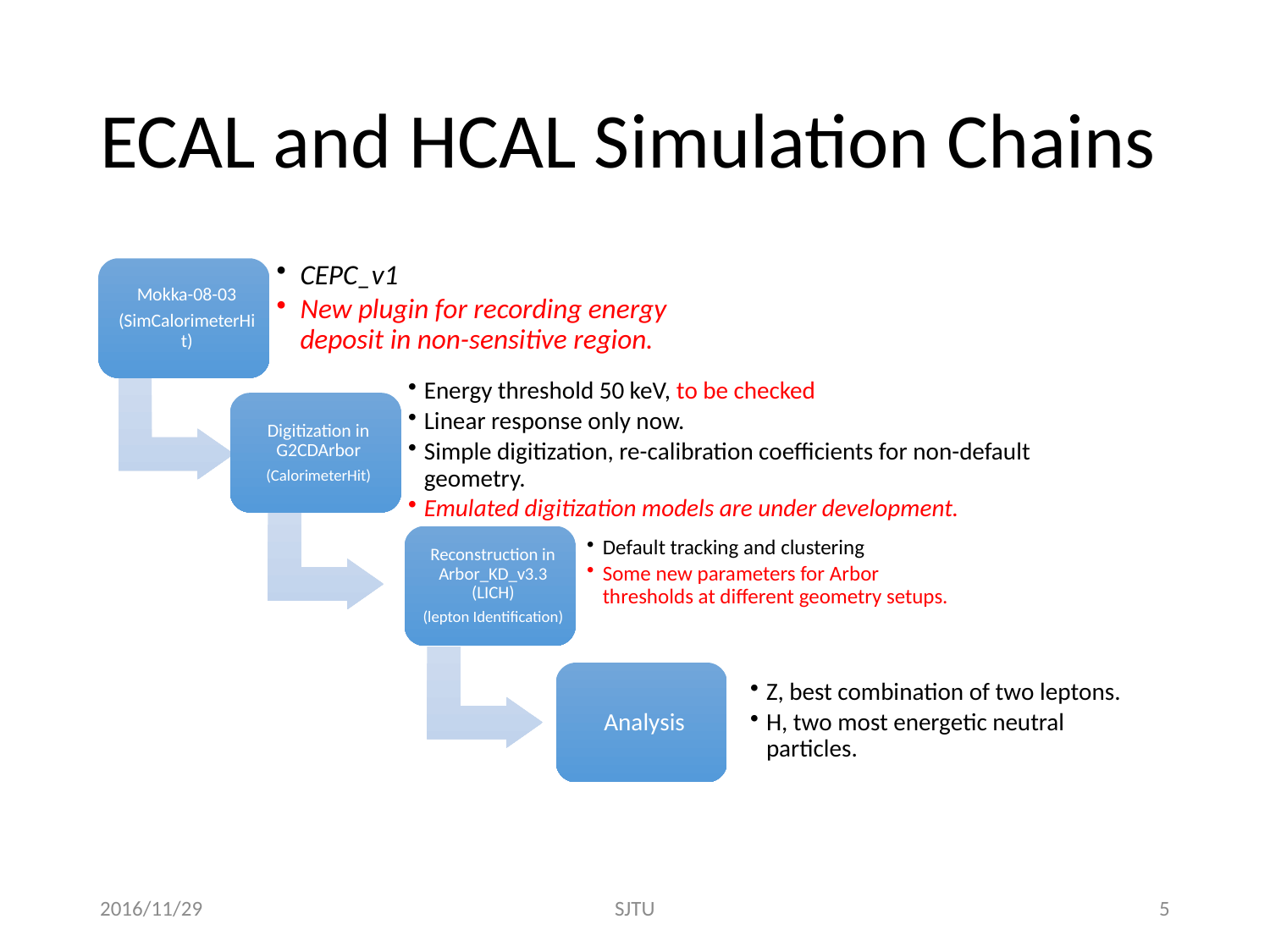

# ECAL and HCAL Simulation Chains
Mokka-08-03
(SimCalorimeterHit)
CEPC_v1
New plugin for recording energy deposit in non-sensitive region.

Digitization in G2CDArbor
(CalorimeterHit)
Energy threshold 50 keV, to be checked
Linear response only now.
Simple digitization, re-calibration coefficients for non-default geometry.
Emulated digitization models are under development.
Reconstruction in Arbor_KD_v3.3 (LICH)
(lepton Identification)
Default tracking and clustering
Some new parameters for Arbor thresholds at different geometry setups.

Analysis
Z, best combination of two leptons.
H, two most energetic neutral particles.
2016/11/29
SJTU
5